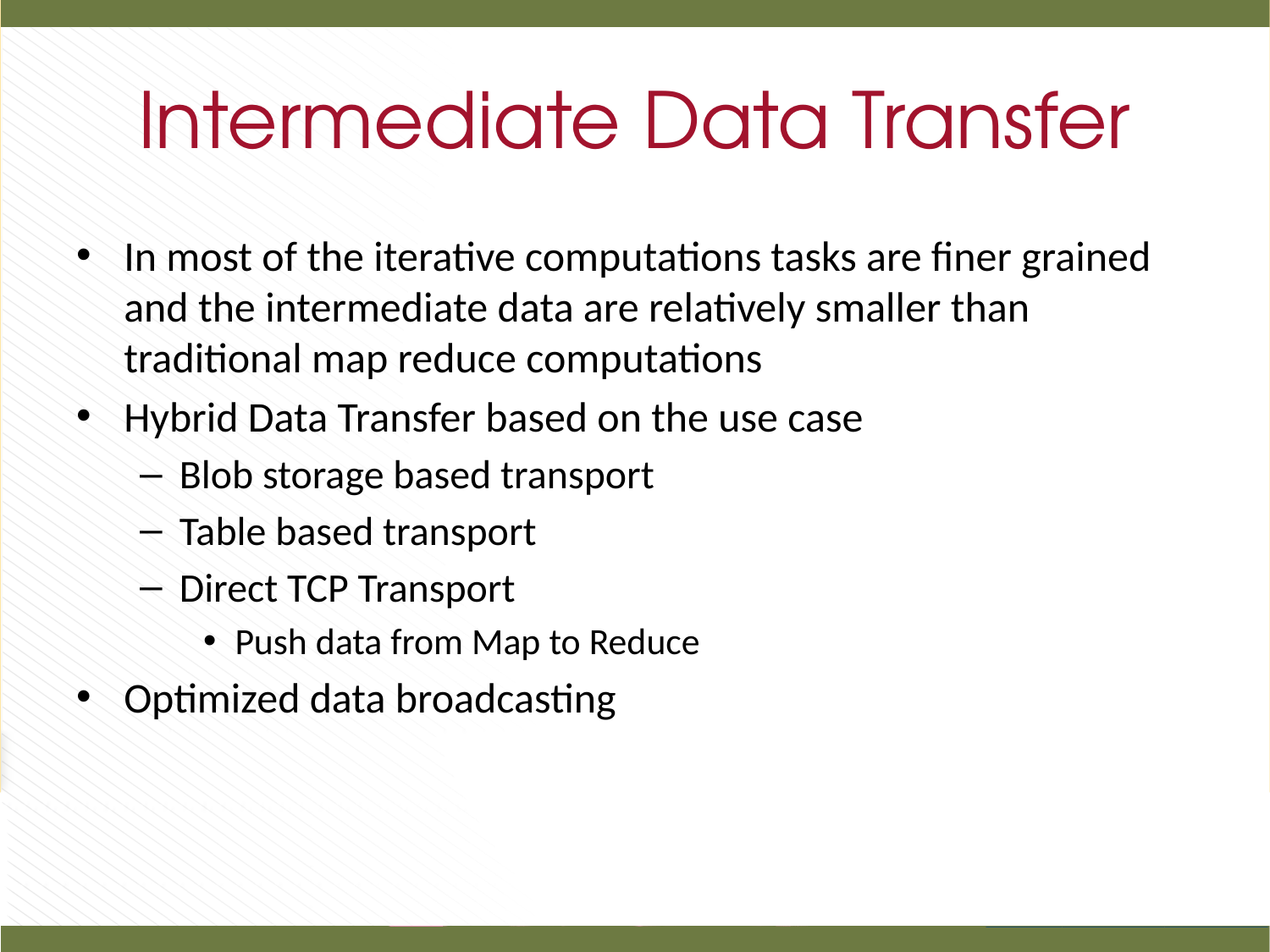

# Intermediate Data Transfer
In most of the iterative computations tasks are finer grained and the intermediate data are relatively smaller than traditional map reduce computations
Hybrid Data Transfer based on the use case
Blob storage based transport
Table based transport
Direct TCP Transport
Push data from Map to Reduce
Optimized data broadcasting